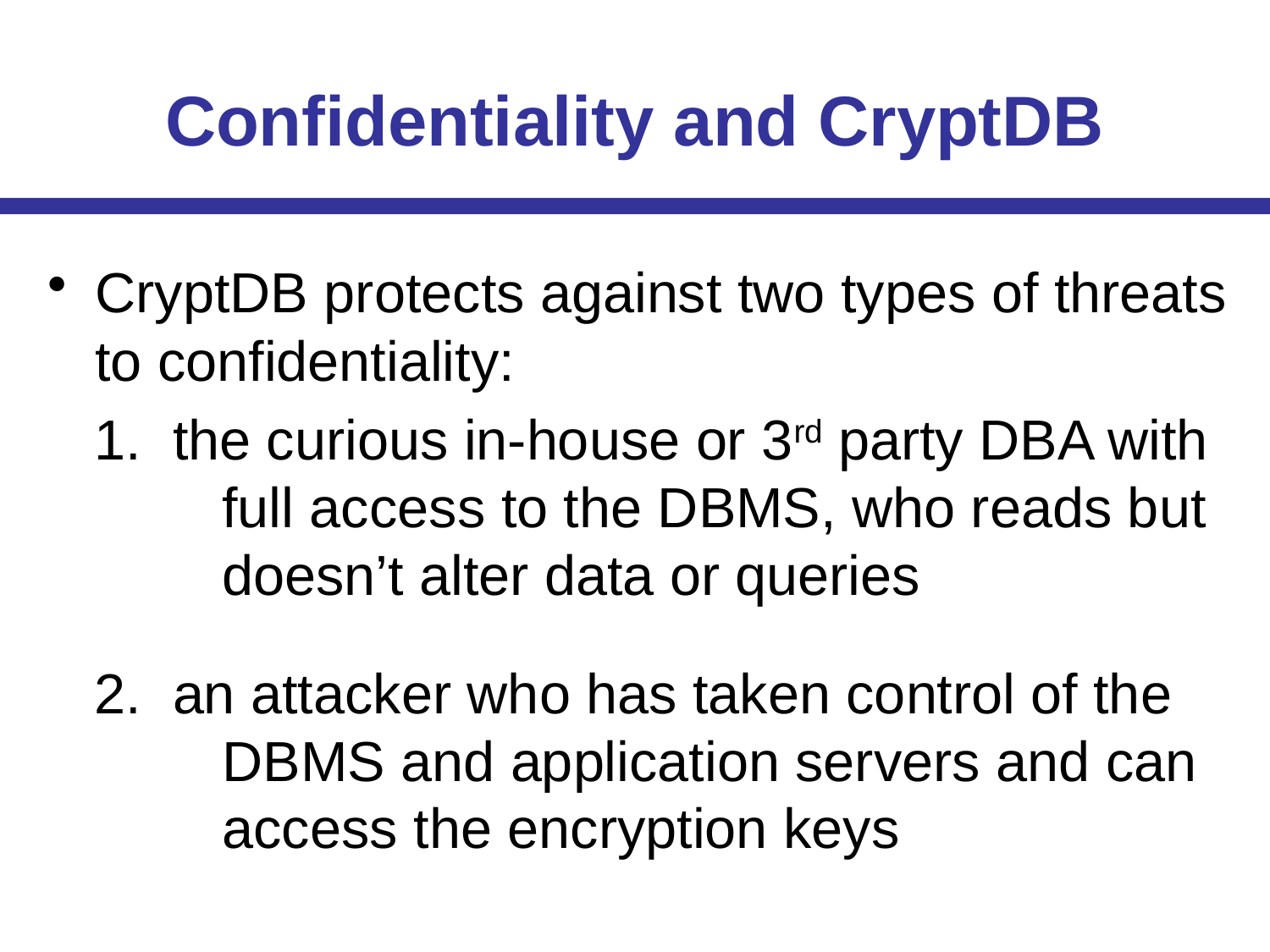

# Confidentiality and CryptDB

CryptDB protects against two types of threats to confidentiality:
   1.  the curious in-house or 3rd party DBA with  	full access to the DBMS, who reads but 	doesn’t alter data or queries

   2.  an attacker who has taken control of the 	DBMS and application servers and can 	access the encryption keys